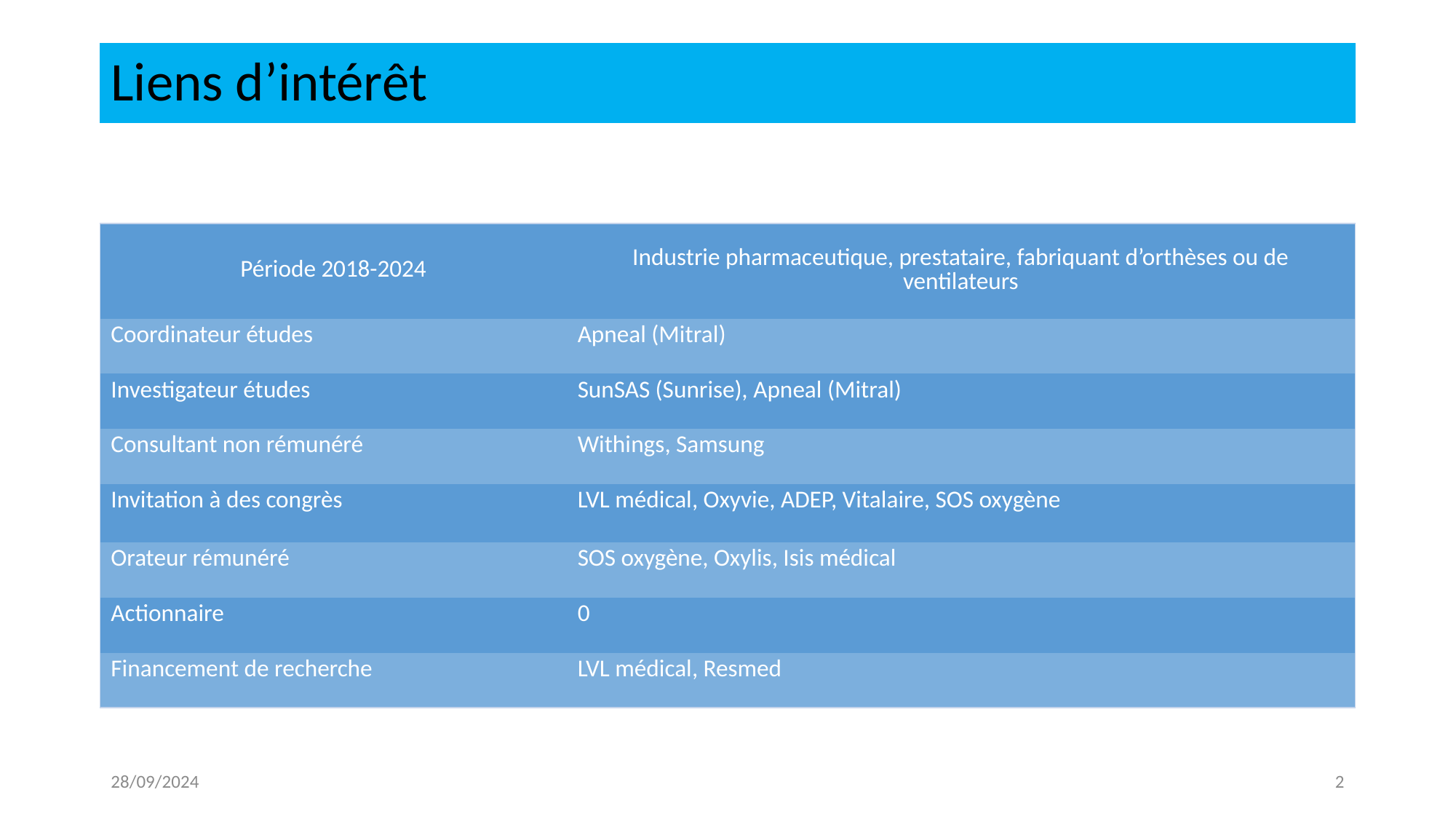

# Liens d’intérêt
| Période 2018-2024 | Industrie pharmaceutique, prestataire, fabriquant d’orthèses ou de ventilateurs |
| --- | --- |
| Coordinateur études | Apneal (Mitral) |
| Investigateur études | SunSAS (Sunrise), Apneal (Mitral) |
| Consultant non rémunéré | Withings, Samsung |
| Invitation à des congrès | LVL médical, Oxyvie, ADEP, Vitalaire, SOS oxygène |
| Orateur rémunéré | SOS oxygène, Oxylis, Isis médical |
| Actionnaire | 0 |
| Financement de recherche | LVL médical, Resmed |
28/09/2024
2